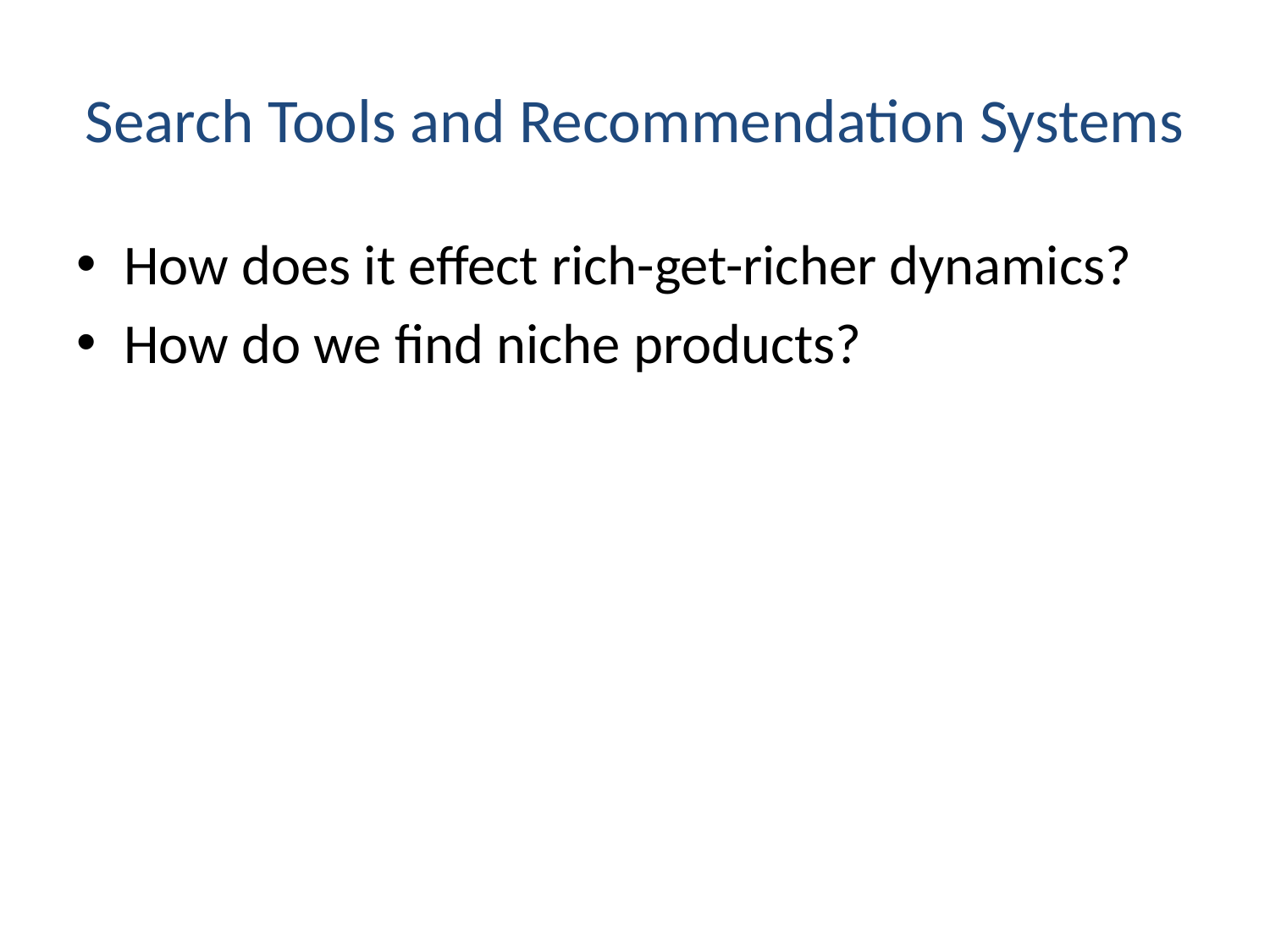

# Search Tools and Recommendation Systems
How does it effect rich-get-richer dynamics?
How do we find niche products?